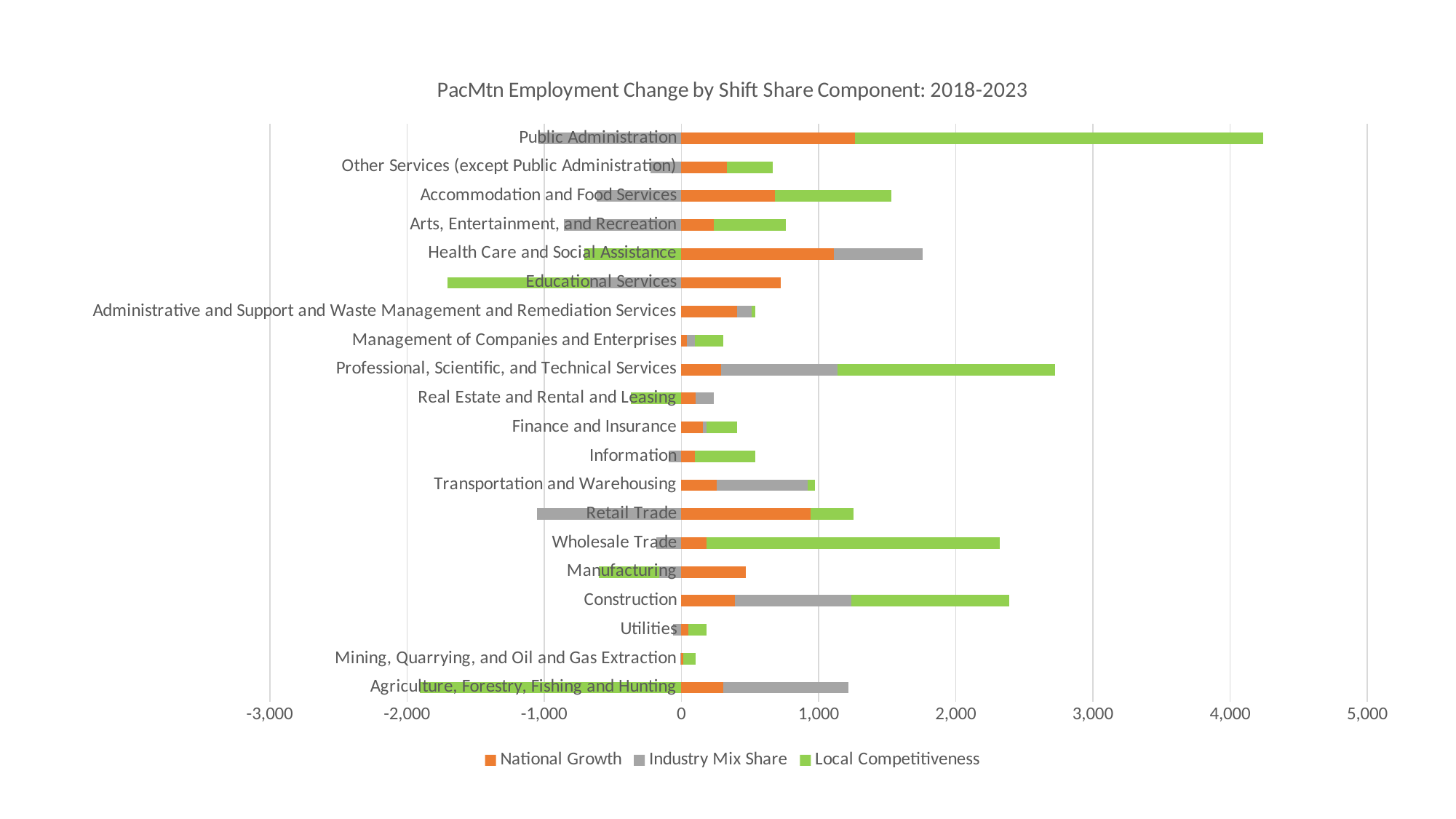

### Chart: PacMtn Employment Change by Shift Share Component: 2018-2023

| Category | National Growth | Industry Mix Share | Local Competitiveness |
|---|---|---|---|
| Agriculture, Forestry, Fishing and Hunting | 305.636419805201 | 911.912206114566 | -1904.54853910952 |
| Mining, Quarrying, and Oil and Gas Extraction | 10.5664471251861 | -9.85736488593745 | 94.5821699981881 |
| Utilities | 51.4431216890942 | -58.7789915616013 | 133.034852884096 |
| Construction | 387.60824950782 | 848.771341889277 | 1152.98537854651 |
| Manufacturing | 467.327119512323 | -158.999034338814 | -444.288530303912 |
| Wholesale Trade | 184.967515140573 | -181.055474156592 | 2135.11654580266 |
| Retail Trade | 940.430238084867 | -1050.95757454644 | 313.149572200633 |
| Transportation and Warehousing | 255.116762203944 | 667.659890849095 | 50.9510711808262 |
| Information | 96.1148215622934 | -93.3649256282424 | 441.206242934019 |
| Finance and Insurance | 155.99113006156 | 26.130214652045 | 222.543588302751 |
| Real Estate and Rental and Leasing | 105.714339389833 | 132.380554624317 | -367.037811711104 |
| Professional, Scientific, and Technical Services | 291.06345322984 | 848.203956715243 | 1581.72437116161 |
| Management of Companies and Enterprises | 39.7062496461097 | 58.728669434943 | 208.208396067647 |
| Administrative and Support and Waste Management and Remediation Services | 406.986072033442 | 104.232006154206 | 27.7280109559043 |
| Educational Services | 722.956516188825 | -666.578257429578 | -1037.15733861509 |
| Health Care and Social Assistance | 1111.97358679019 | 645.410182842298 | -708.640608676489 |
| Arts, Entertainment, and Recreation | 238.307308102876 | -855.641324320697 | 524.122535040855 |
| Accommodation and Food Services | 681.335233650982 | -617.216211119134 | 850.863259210969 |
| Other Services (except Public Administration) | 328.739524541359 | -226.696391111053 | 335.036727113307 |
| Public Administration | 1266.69600637012 | -1044.23195872332 | 2972.6409408652 |